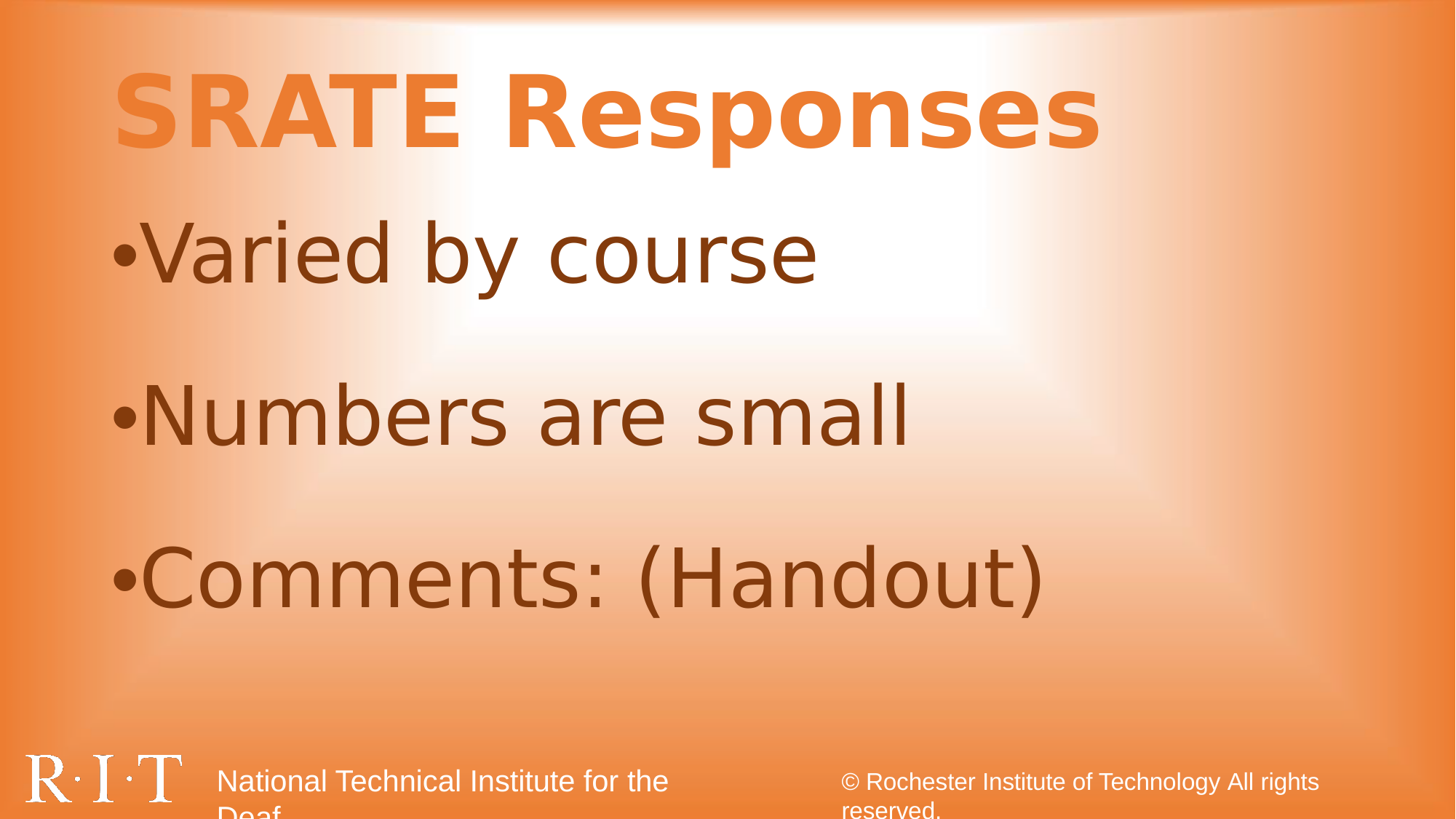

# SRATE Responses
•Varied by course
•Numbers are small
•Comments: (Handout)

National Technical Institute for the Deaf
© Rochester Institute of Technology All rights reserved.